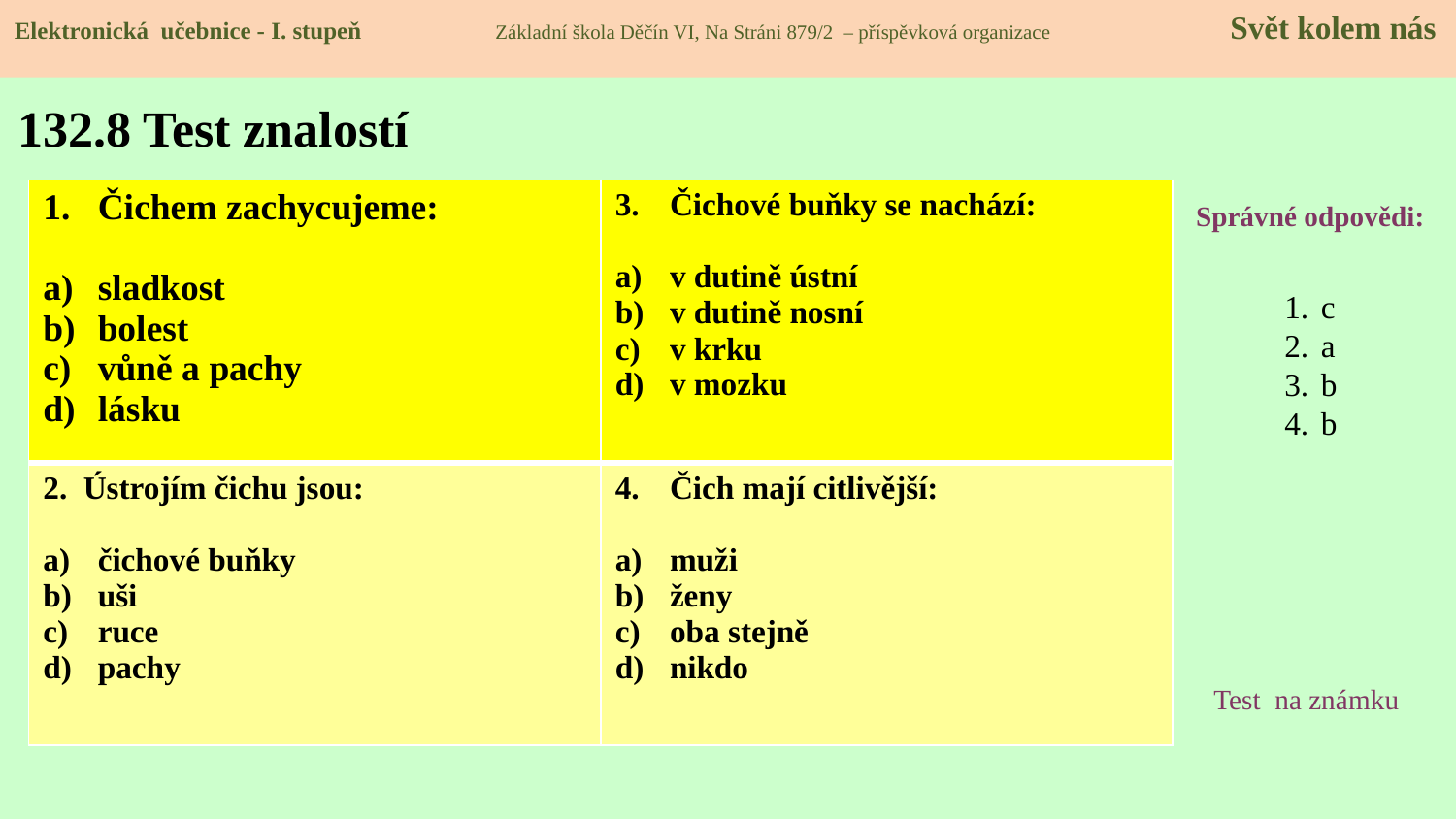

Elektronická  učebnice - I. stupeň                      Základní škola Děčín VI, Na Stráni 879/2  – příspěvková organizace                       	          Svět kolem nás

# 132.8 Test znalostí
| Čichem zachycujeme: sladkost bolest vůně a pachy lásku | Čichové buňky se nachází: v dutině ústní v dutině nosní v krku v mozku |
| --- | --- |
| 2. Ústrojím čichu jsou: čichové buňky uši ruce pachy | Čich mají citlivější: muži ženy oba stejně nikdo |
Správné odpovědi:

c
a
b
b

Test  na známku